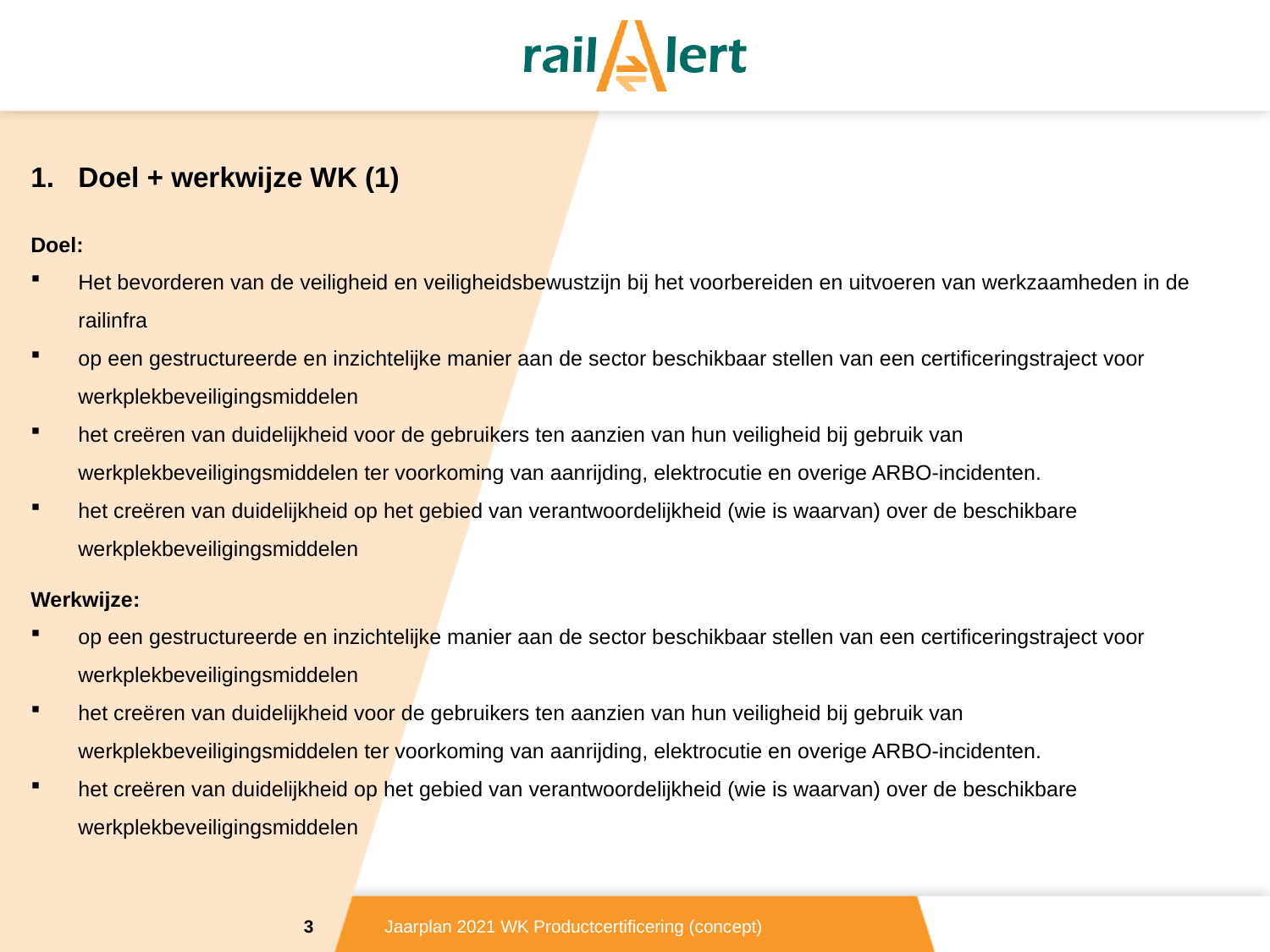

Doel + werkwijze WK (1)

Doel:
Het bevorderen van de veiligheid en veiligheidsbewustzijn bij het voorbereiden en uitvoeren van werkzaamheden in de railinfra
op een gestructureerde en inzichtelijke manier aan de sector beschikbaar stellen van een certificeringstraject voor werkplekbeveiligingsmiddelen
het creëren van duidelijkheid voor de gebruikers ten aanzien van hun veiligheid bij gebruik van werkplekbeveiligingsmiddelen ter voorkoming van aanrijding, elektrocutie en overige ARBO-incidenten.
het creëren van duidelijkheid op het gebied van verantwoordelijkheid (wie is waarvan) over de beschikbare werkplekbeveiligingsmiddelen

Werkwijze:
op een gestructureerde en inzichtelijke manier aan de sector beschikbaar stellen van een certificeringstraject voor werkplekbeveiligingsmiddelen
het creëren van duidelijkheid voor de gebruikers ten aanzien van hun veiligheid bij gebruik van werkplekbeveiligingsmiddelen ter voorkoming van aanrijding, elektrocutie en overige ARBO-incidenten.
het creëren van duidelijkheid op het gebied van verantwoordelijkheid (wie is waarvan) over de beschikbare werkplekbeveiligingsmiddelen
3
Jaarplan 2021 WK Productcertificering (concept)